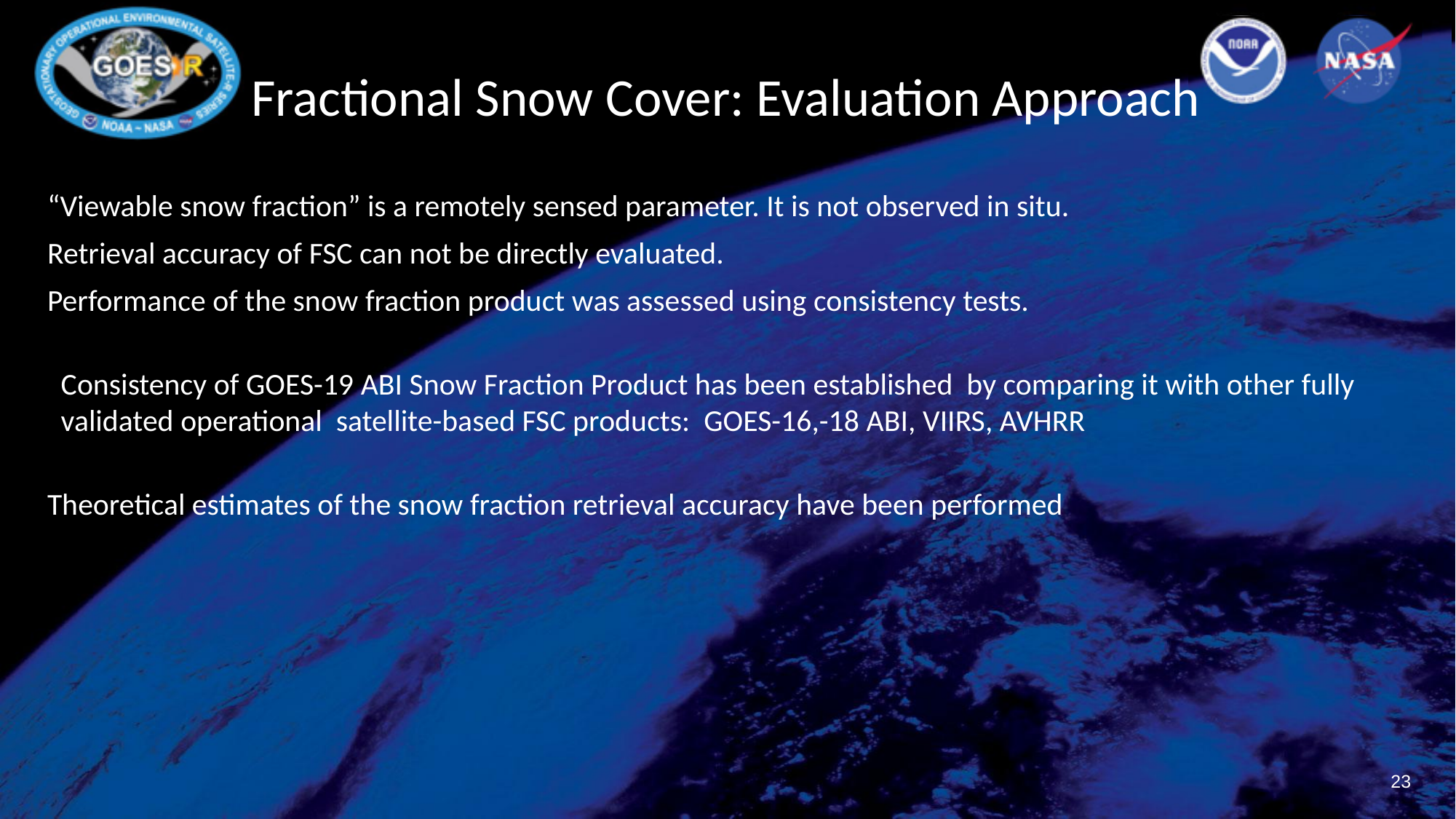

# Fractional Snow Cover: Evaluation Approach
“Viewable snow fraction” is a remotely sensed parameter. It is not observed in situ.
Retrieval accuracy of FSC can not be directly evaluated.
Performance of the snow fraction product was assessed using consistency tests.

Consistency of GOES-19 ABI Snow Fraction Product has been established  by comparing it with other fully validated operational  satellite-based FSC products:  GOES-16,-18 ABI, VIIRS, AVHRR

Theoretical estimates of the snow fraction retrieval accuracy have been performed

23